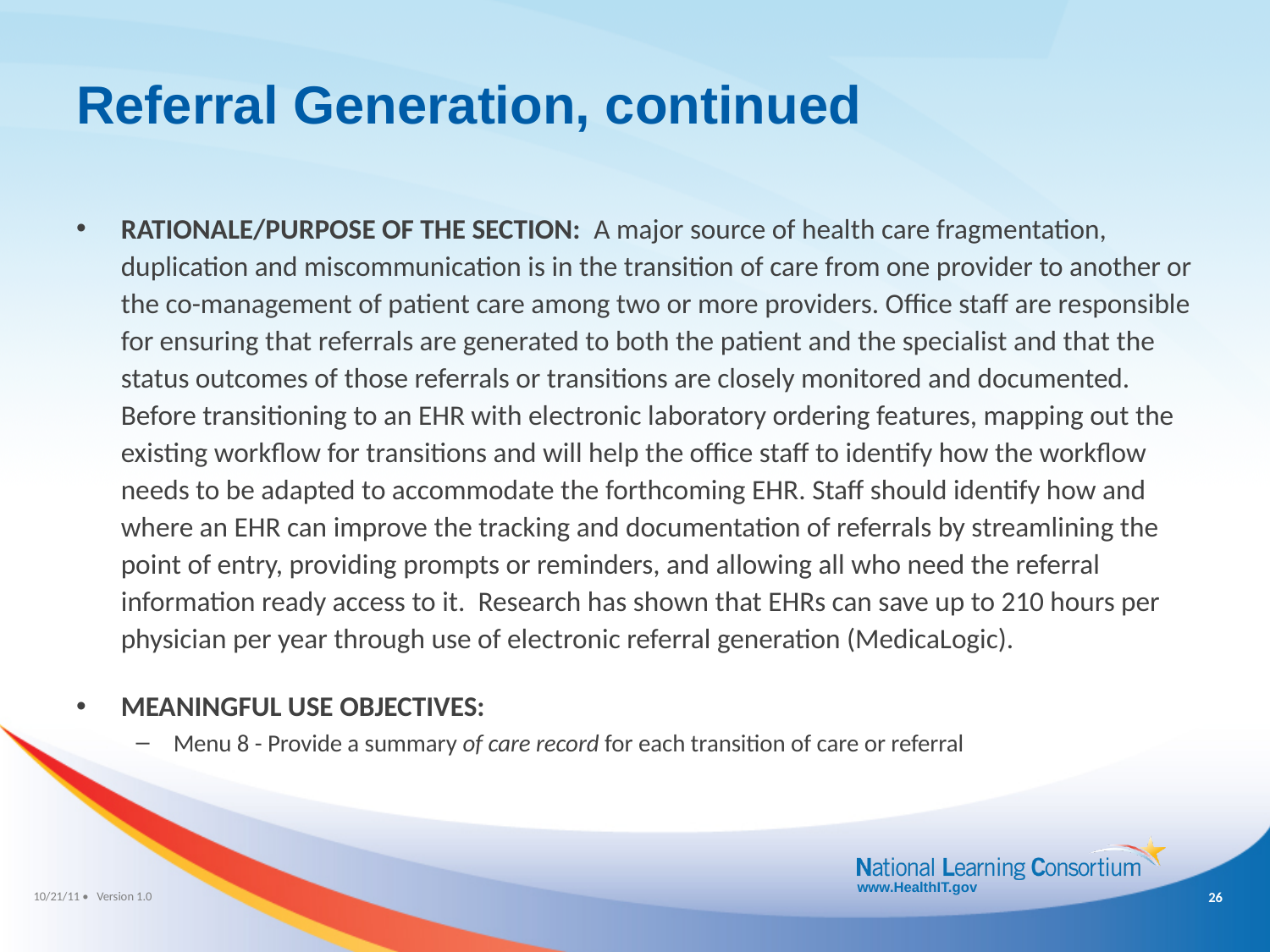

Referral Generation, continued
RATIONALE/PURPOSE OF THE SECTION:  A major source of health care fragmentation, duplication and miscommunication is in the transition of care from one provider to another or the co-management of patient care among two or more providers. Office staff are responsible for ensuring that referrals are generated to both the patient and the specialist and that the status outcomes of those referrals or transitions are closely monitored and documented.  Before transitioning to an EHR with electronic laboratory ordering features, mapping out the existing workflow for transitions and will help the office staff to identify how the workflow needs to be adapted to accommodate the forthcoming EHR. Staff should identify how and where an EHR can improve the tracking and documentation of referrals by streamlining the point of entry, providing prompts or reminders, and allowing all who need the referral information ready access to it.  Research has shown that EHRs can save up to 210 hours per physician per year through use of electronic referral generation (MedicaLogic).

MEANINGFUL USE OBJECTIVES:
Menu 8 - Provide a summary of care record for each transition of care or referral

26